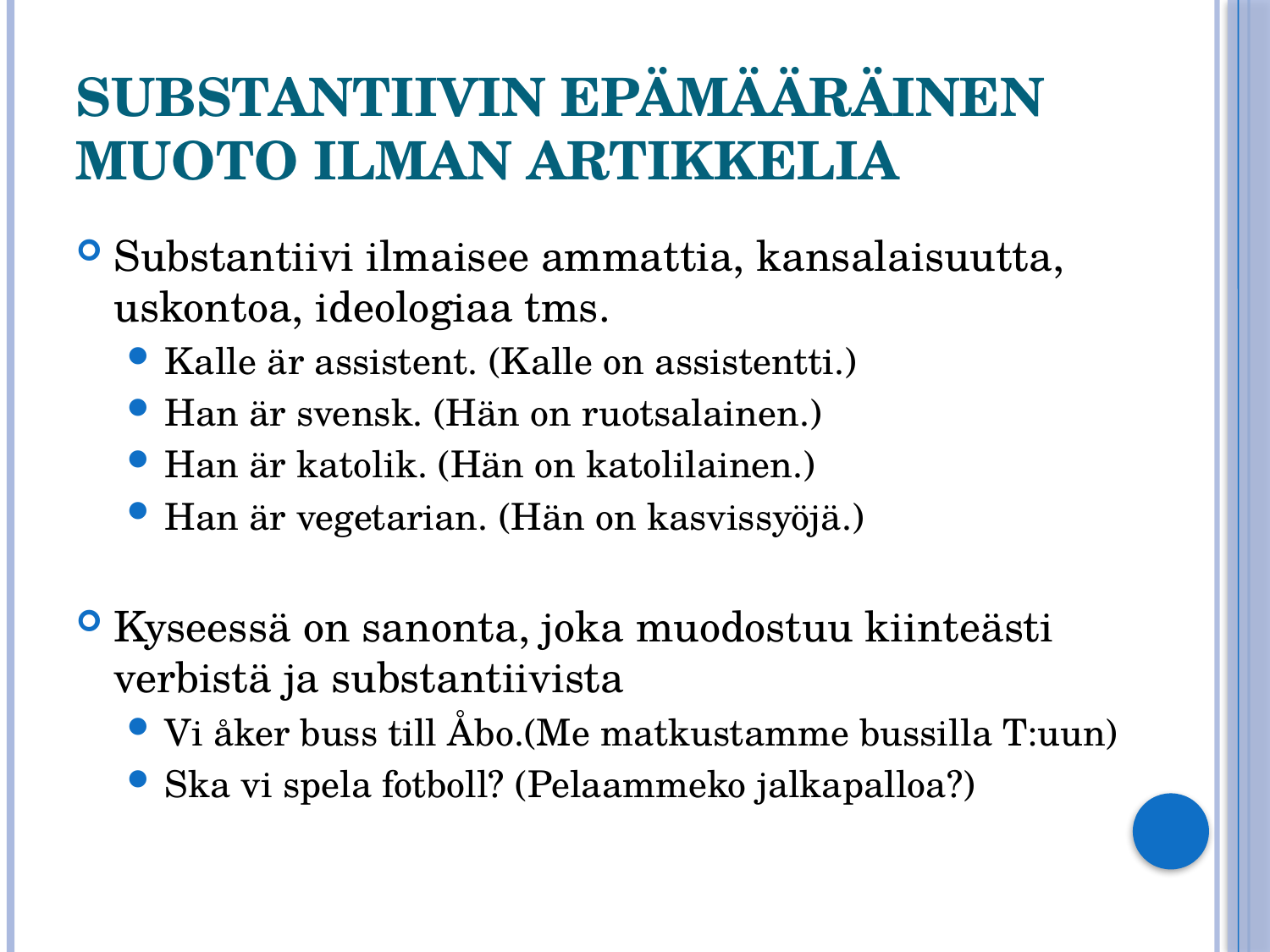

# Substantiivin epämääräinen muoto ilman artikkelia
Substantiivi ilmaisee ammattia, kansalaisuutta, uskontoa, ideologiaa tms.
Kalle är assistent. (Kalle on assistentti.)
Han är svensk. (Hän on ruotsalainen.)
Han är katolik. (Hän on katolilainen.)
Han är vegetarian. (Hän on kasvissyöjä.)

Kyseessä on sanonta, joka muodostuu kiinteästi verbistä ja substantiivista
Vi åker buss till Åbo.(Me matkustamme bussilla T:uun)
Ska vi spela fotboll? (Pelaammeko jalkapalloa?)